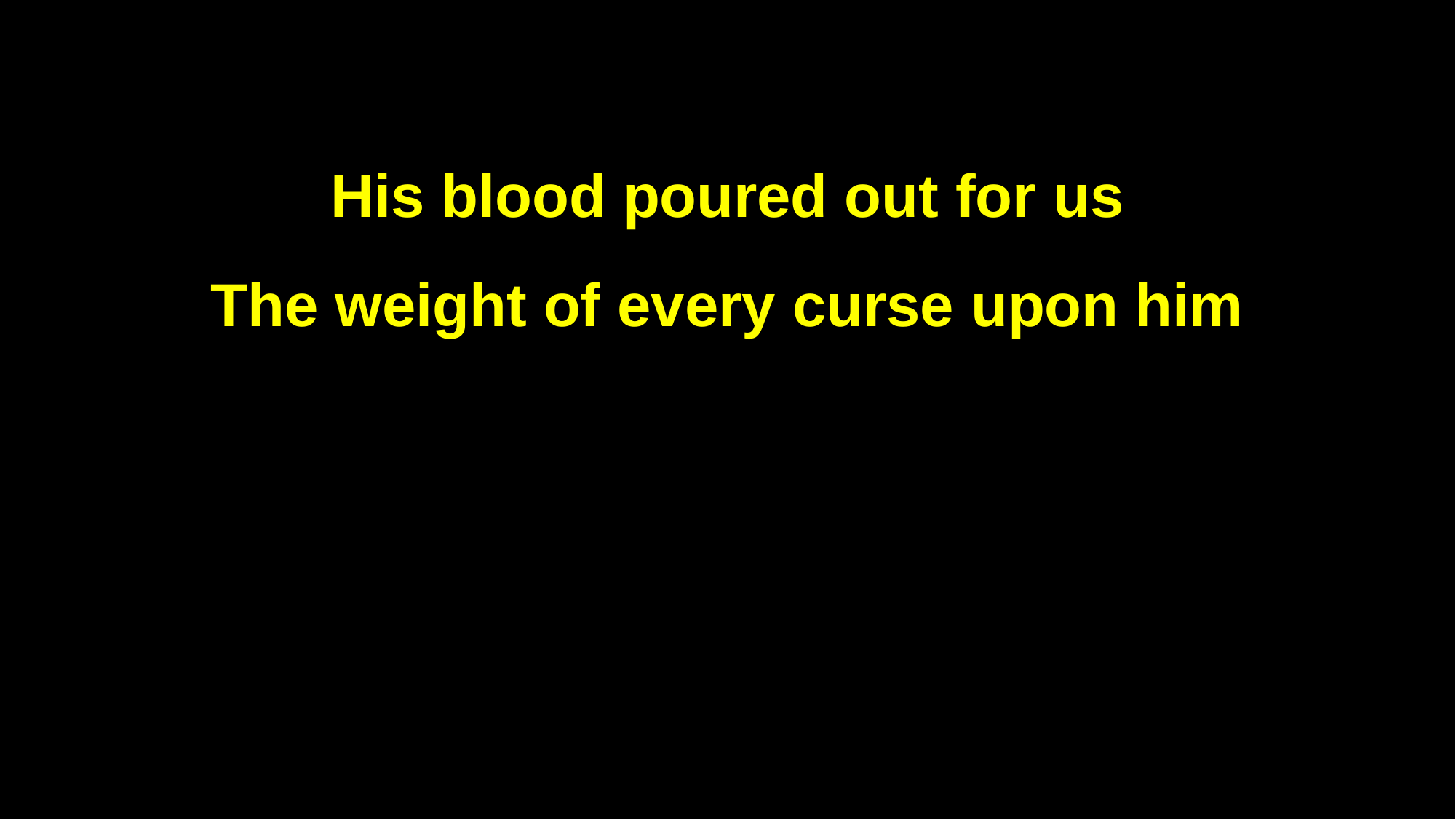

His blood poured out for us
The weight of every curse upon him